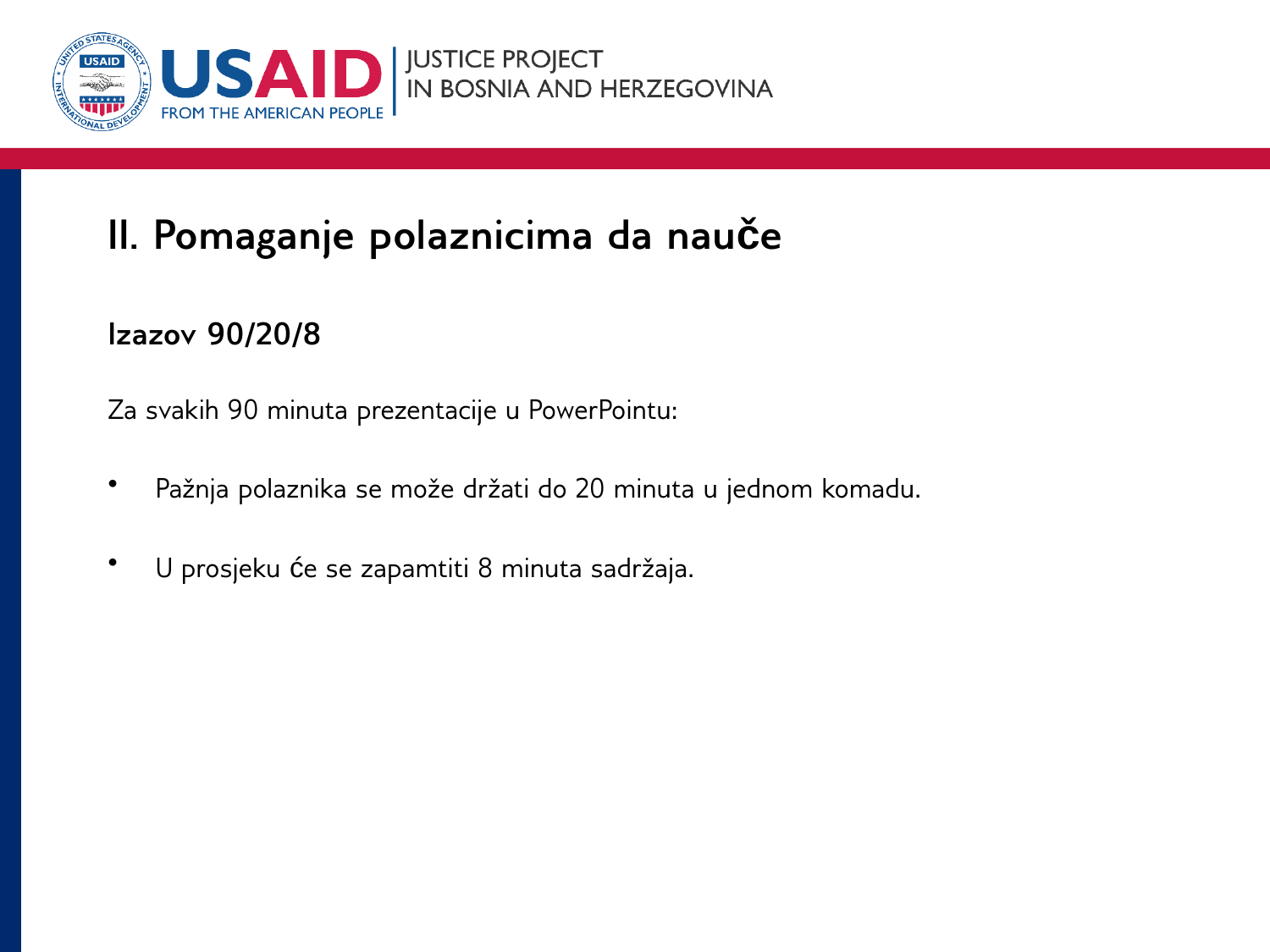

# II. Pomaganje polaznicima da nauče
Izazov 90/20/8

Za svakih 90 minuta prezentacije u PowerPointu:

Pažnja polaznika se može držati do 20 minuta u jednom komadu.

U prosjeku će se zapamtiti 8 minuta sadržaja.